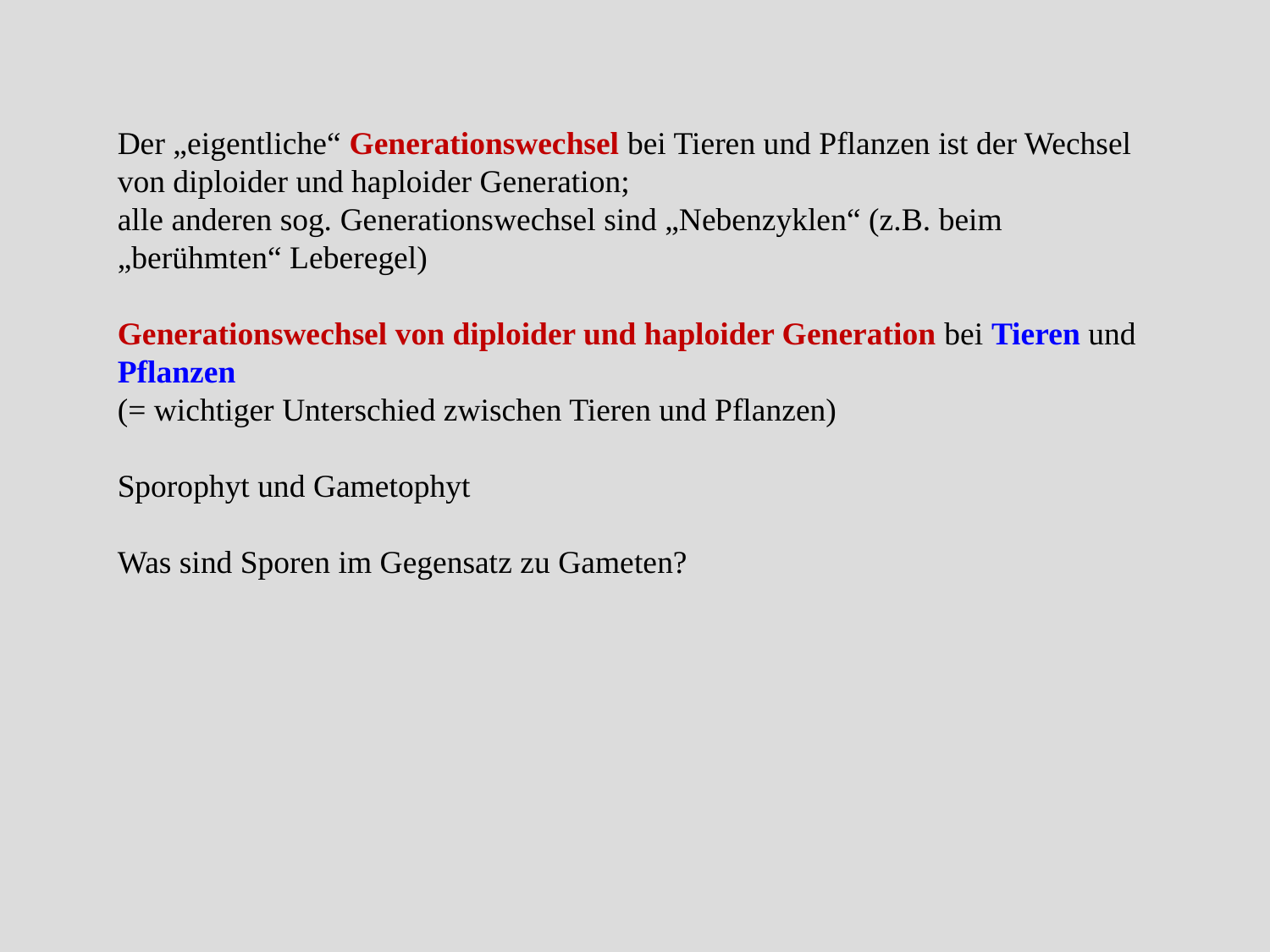

Der „eigentliche“ Generationswechsel bei Tieren und Pflanzen ist der Wechsel von diploider und haploider Generation;
alle anderen sog. Generationswechsel sind „Nebenzyklen“ (z.B. beim „berühmten“ Leberegel)

Generationswechsel von diploider und haploider Generation bei Tieren und Pflanzen
(= wichtiger Unterschied zwischen Tieren und Pflanzen)

Sporophyt und Gametophyt

Was sind Sporen im Gegensatz zu Gameten?
Parthenogenese bei Bienen